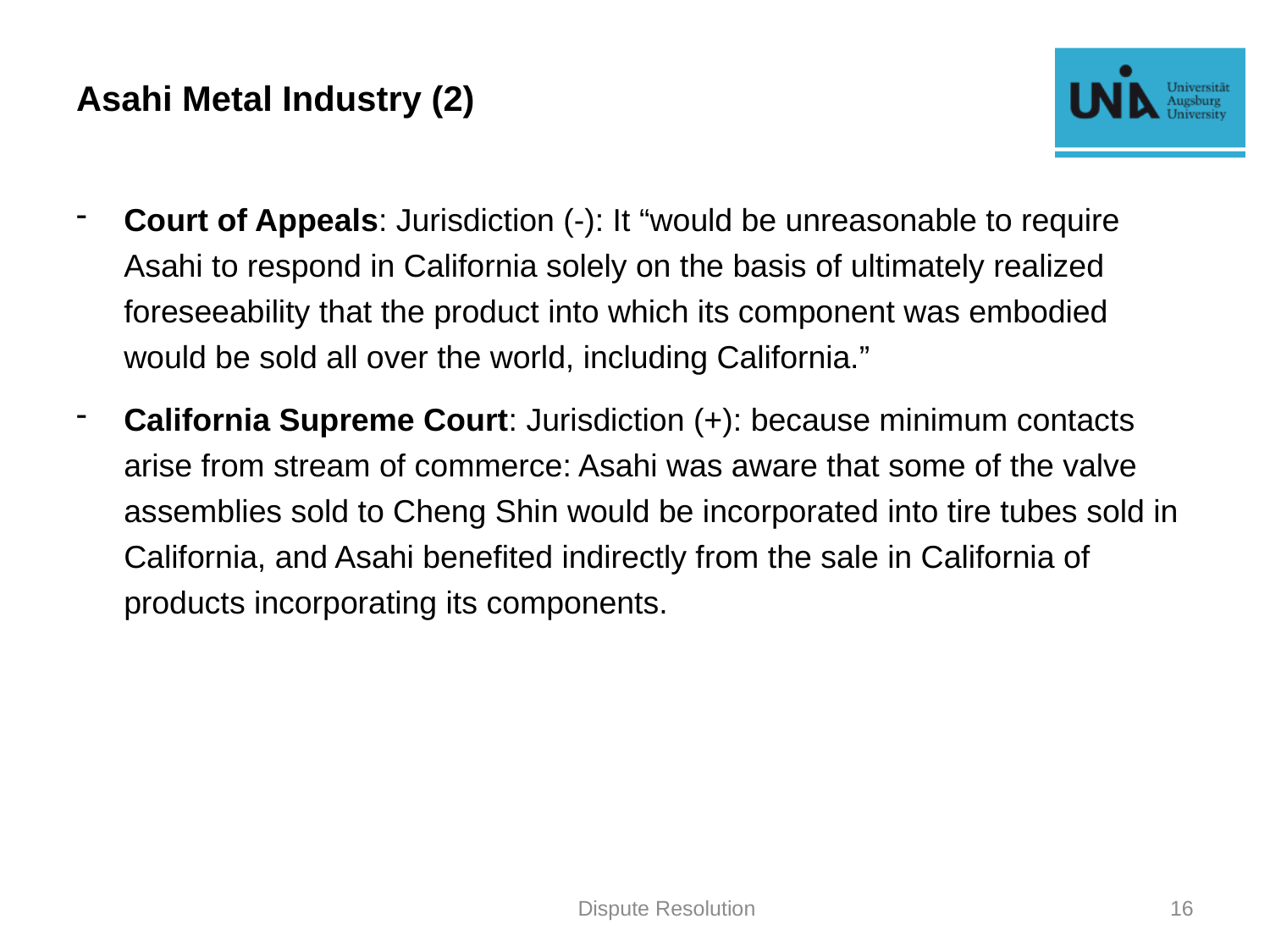

# Asahi Metal Industry (2)
Court of Appeals: Jurisdiction (-): It “would be unreasonable to require Asahi to respond in California solely on the basis of ultimately realized foreseeability that the product into which its component was embodied would be sold all over the world, including California.”
California Supreme Court: Jurisdiction (+): because minimum contacts arise from stream of commerce: Asahi was aware that some of the valve assemblies sold to Cheng Shin would be incorporated into tire tubes sold in California, and Asahi benefited indirectly from the sale in California of products incorporating its components.
Dispute Resolution
16